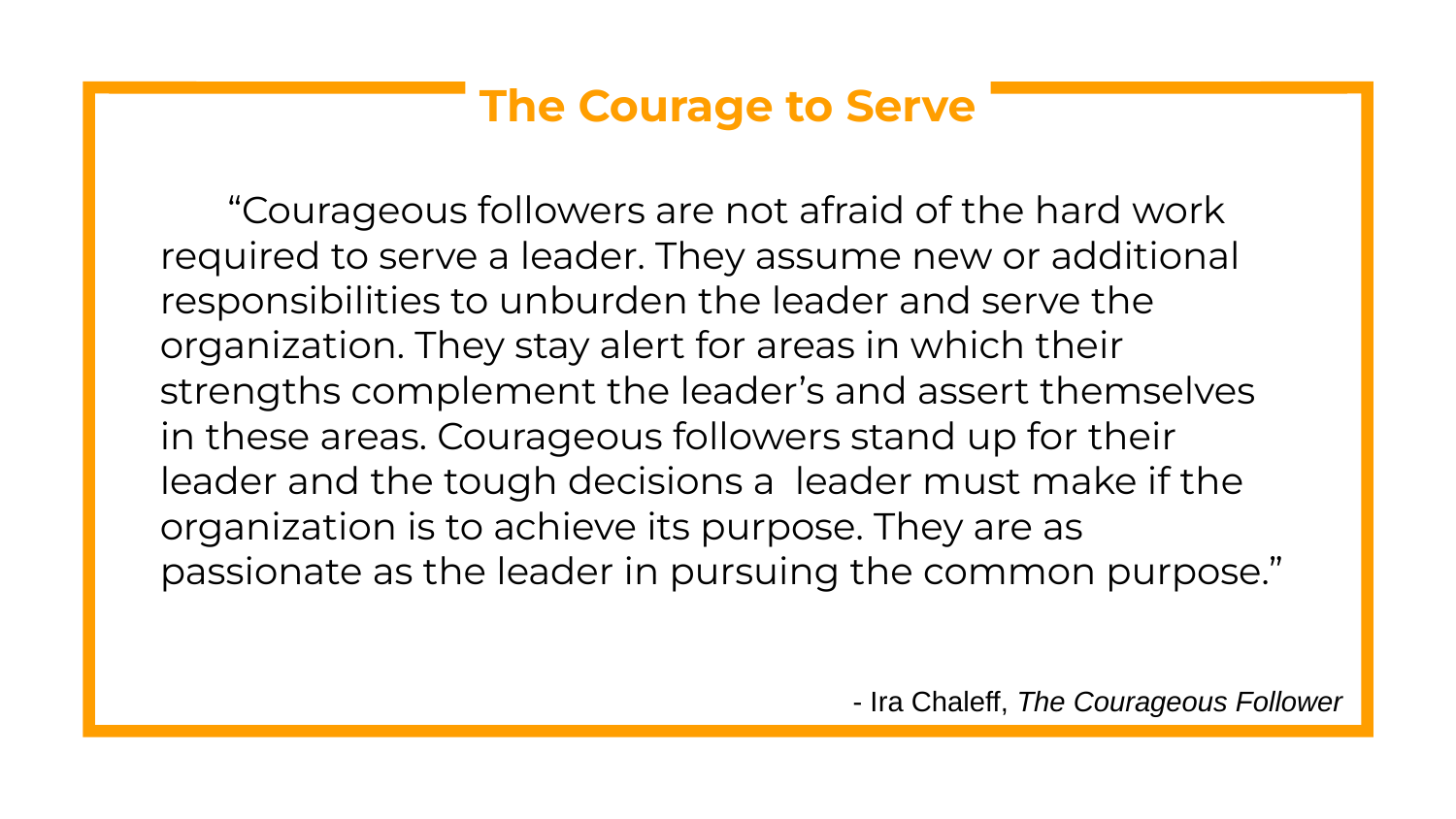

The Courage to Serve
“Courageous followers are not afraid of the hard work required to serve a leader. They assume new or additional responsibilities to unburden the leader and serve the organization. They stay alert for areas in which their strengths complement the leader’s and assert themselves in these areas. Courageous followers stand up for their leader and the tough decisions a  leader must make if the organization is to achieve its purpose. They are as passionate as the leader in pursuing the common purpose.”
- Ira Chaleff, The Courageous Follower